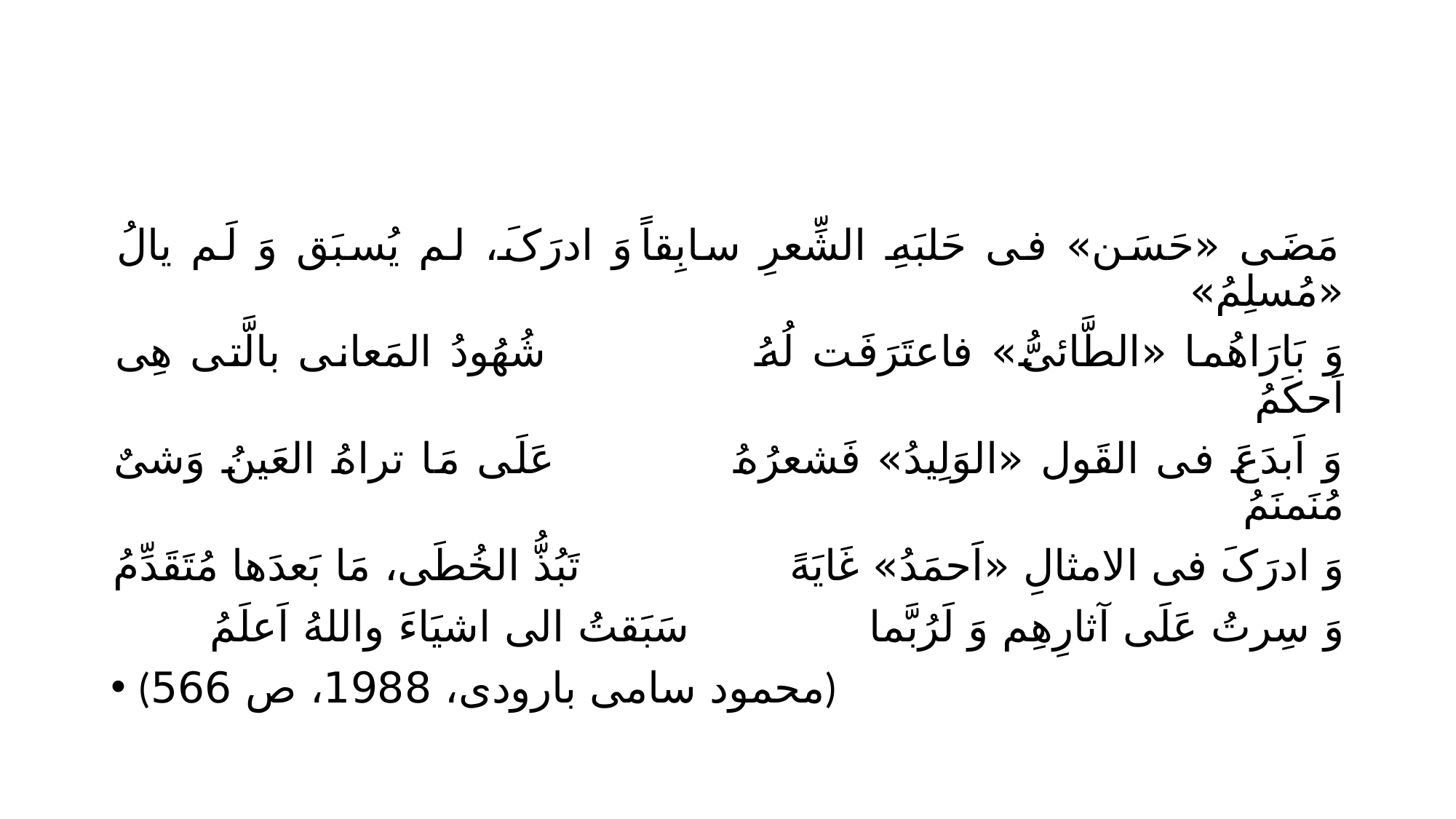

#
مَضَی «حَسَن» فی حَلبَهِ الشِّعرِ سابِقاً		وَ ادرَکَ، لم یُسبَق وَ لَم یالُ «مُسلِمُ»
وَ بَارَاهُما «الطَّائیُّ» فاعتَرَفَت لُهُ			شُهُودُ المَعانی بالَّتی هِی اَحکَمُ
وَ اَبدَعَ فی القَول «الوَلِیدُ» فَشعرُهُ			عَلَی مَا تراهُ العَینُ وَشیٌ مُنَمنَمُ
وَ ادرَکَ فی الامثالِ «اَحمَدُ» غَایَهً			تَبُذُّ الخُطَی، مَا بَعدَها مُتَقَدِّمُ
وَ سِرتُ عَلَی آثارِهِم وَ لَرُبَّما			سَبَقتُ الی اشیَاءَ واللهُ اَعلَمُ
(محمود سامی بارودی، 1988، ص 566)